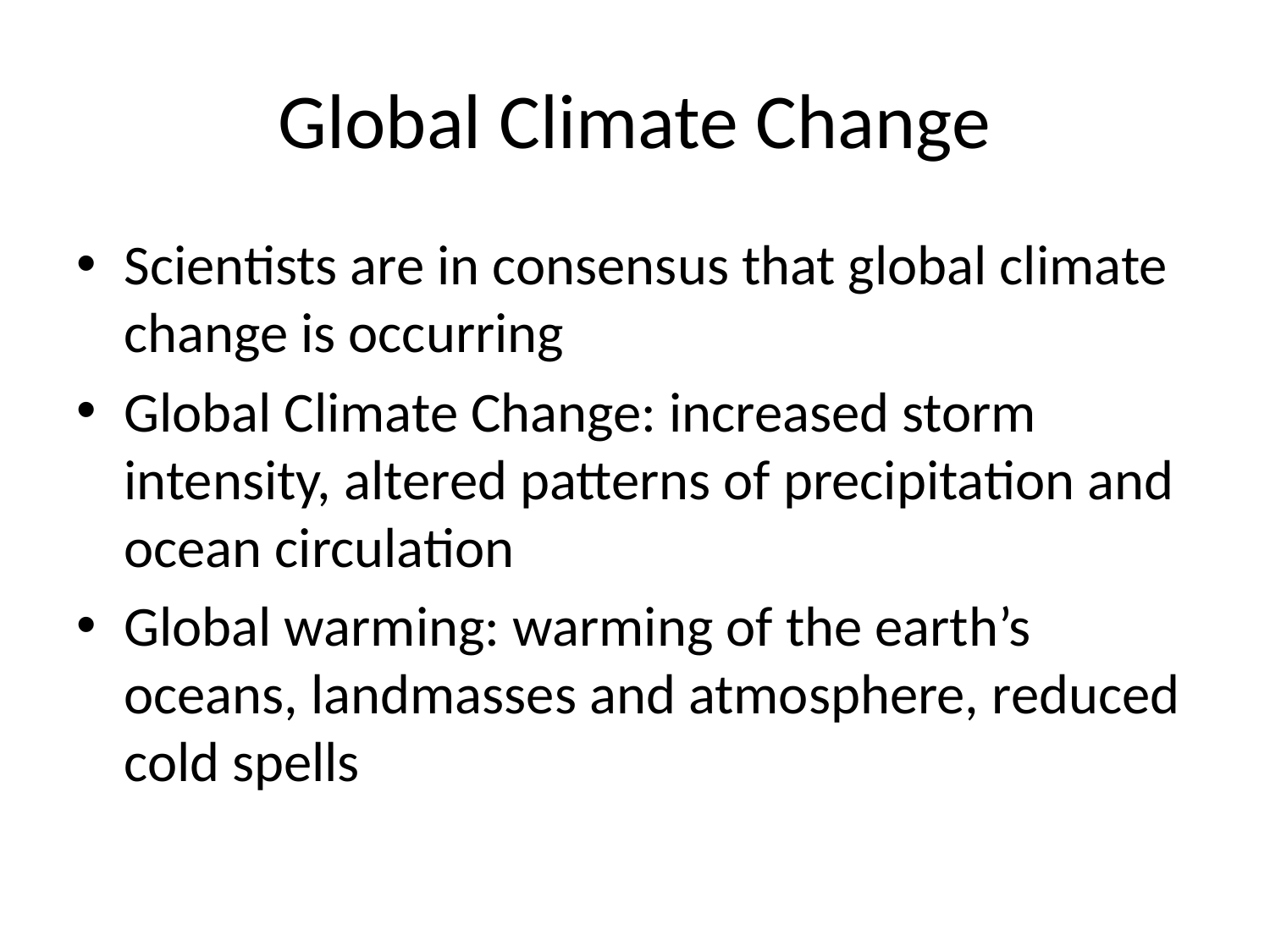

# Global Climate Change
Scientists are in consensus that global climate change is occurring
Global Climate Change: increased storm intensity, altered patterns of precipitation and ocean circulation
Global warming: warming of the earth’s oceans, landmasses and atmosphere, reduced cold spells